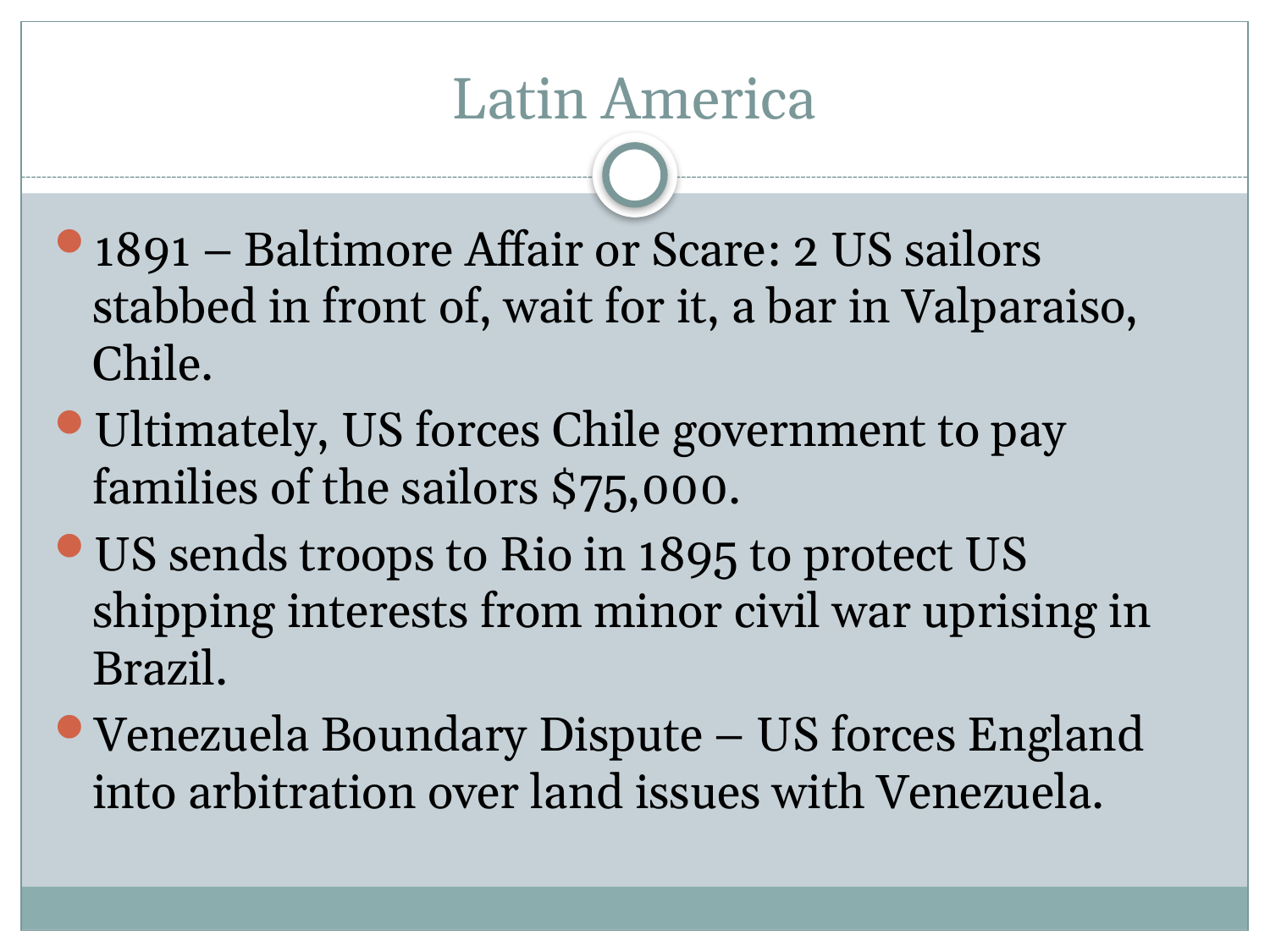

# Latin America
1891 – Baltimore Affair or Scare: 2 US sailors stabbed in front of, wait for it, a bar in Valparaiso, Chile.
Ultimately, US forces Chile government to pay families of the sailors $75,000.
US sends troops to Rio in 1895 to protect US shipping interests from minor civil war uprising in Brazil.
Venezuela Boundary Dispute – US forces England into arbitration over land issues with Venezuela.